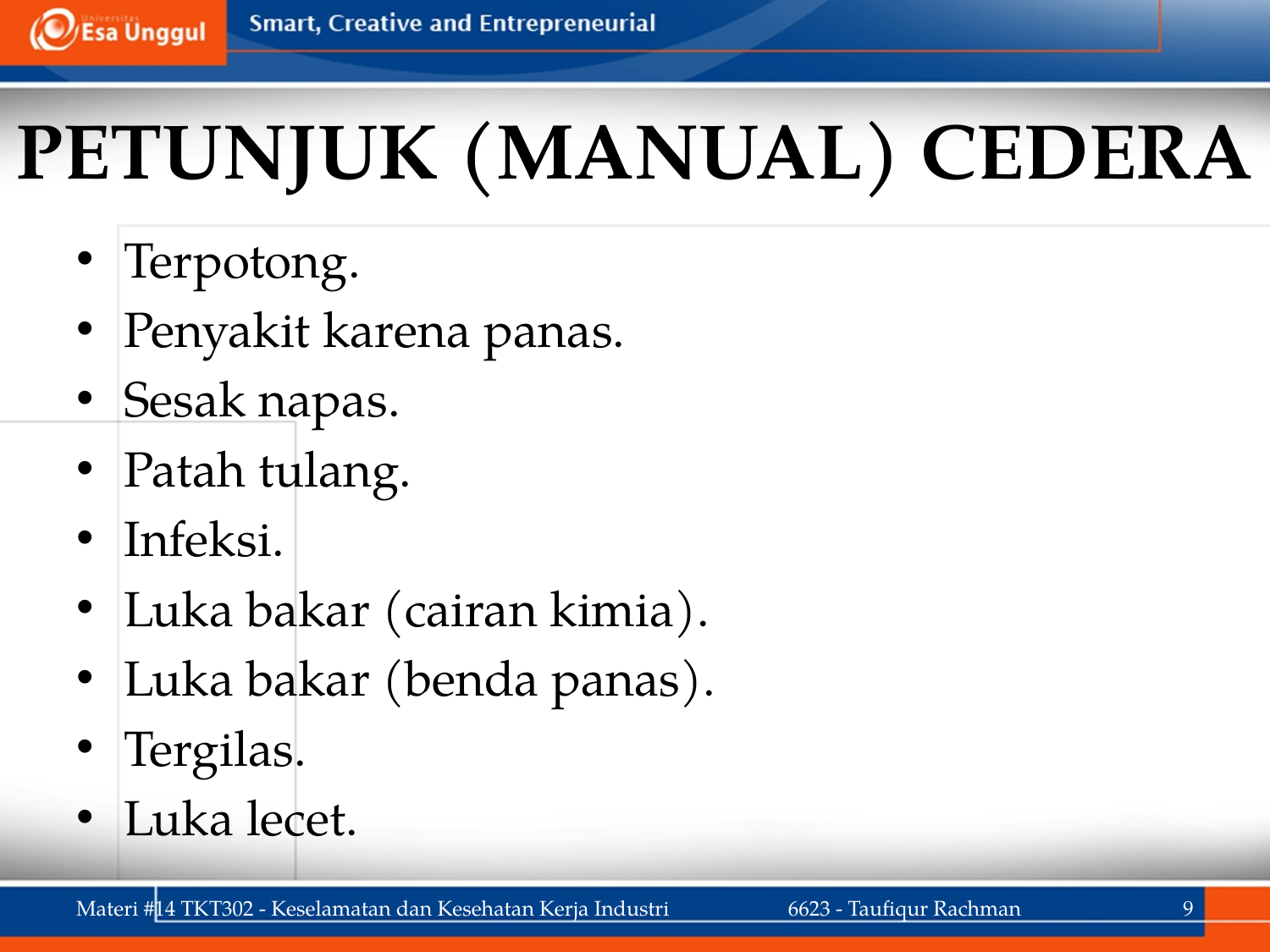

# Petunjuk (Manual) Cedera
Terpotong.
Penyakit karena panas.
Sesak napas.
Patah tulang.
Infeksi.
Luka bakar (cairan kimia).
Luka bakar (benda panas).
Tergilas.
Luka lecet.
Materi #14 TKT302 - Keselamatan dan Kesehatan Kerja Industri
6623 - Taufiqur Rachman
9